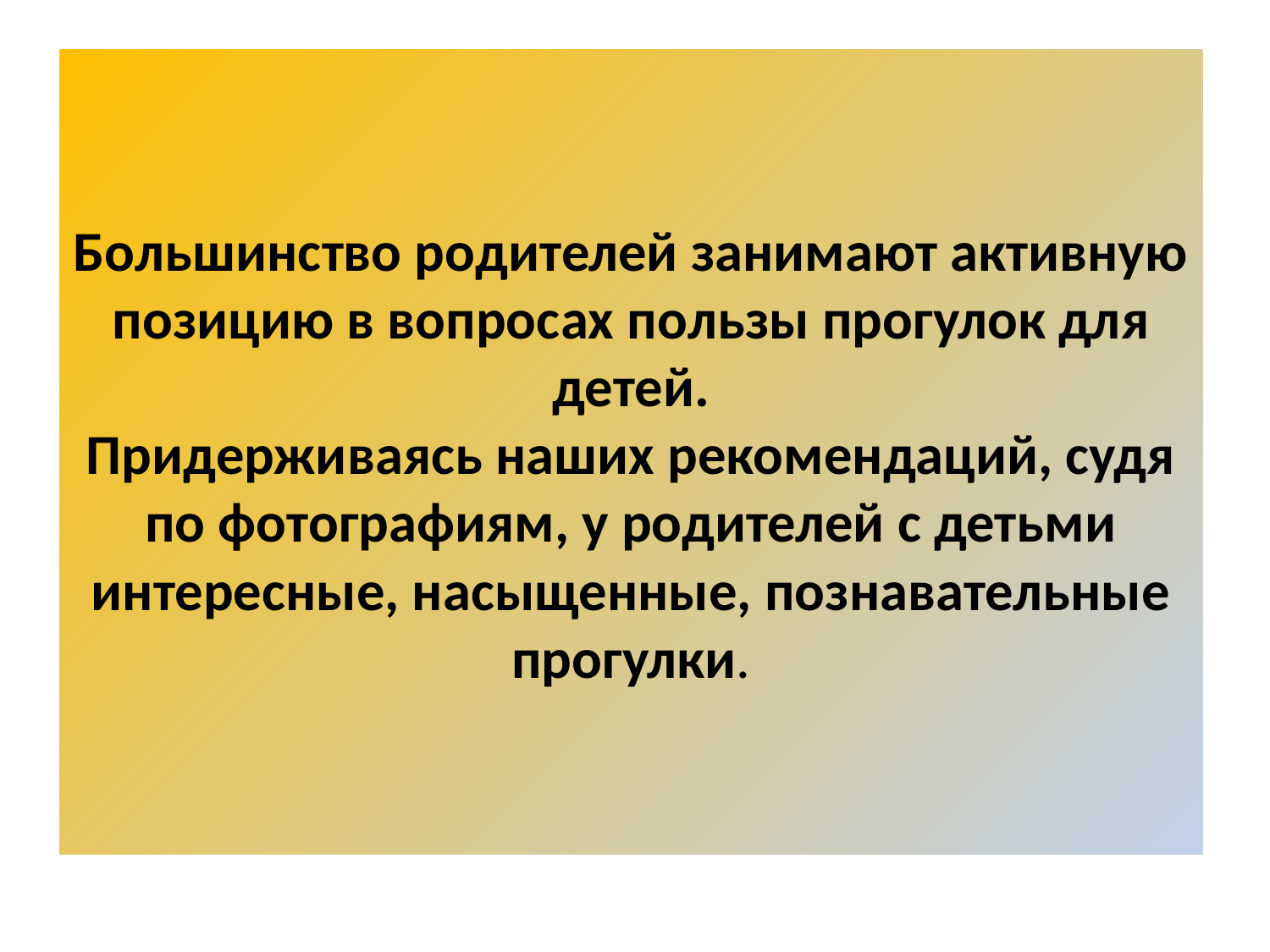

# Большинство родителей занимают активную позицию в вопросах пользы прогулок для детей. Придерживаясь наших рекомендаций, судя по фотографиям, у родителей с детьми интересные, насыщенные, познавательные прогулки.